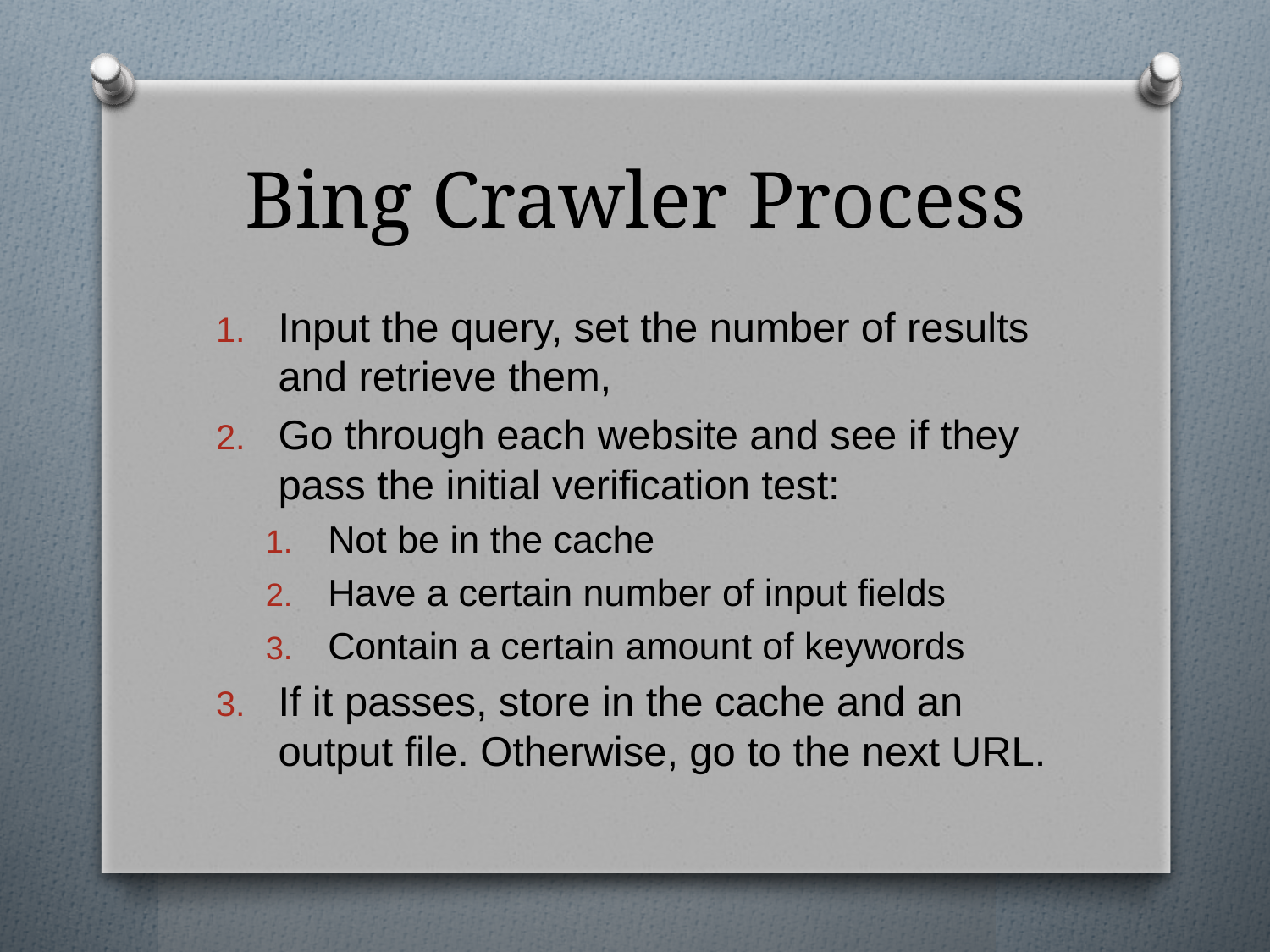

# Bing Crawler Process
Input the query, set the number of results and retrieve them,
Go through each website and see if they pass the initial verification test:
Not be in the cache
Have a certain number of input fields
Contain a certain amount of keywords
If it passes, store in the cache and an output file. Otherwise, go to the next URL.